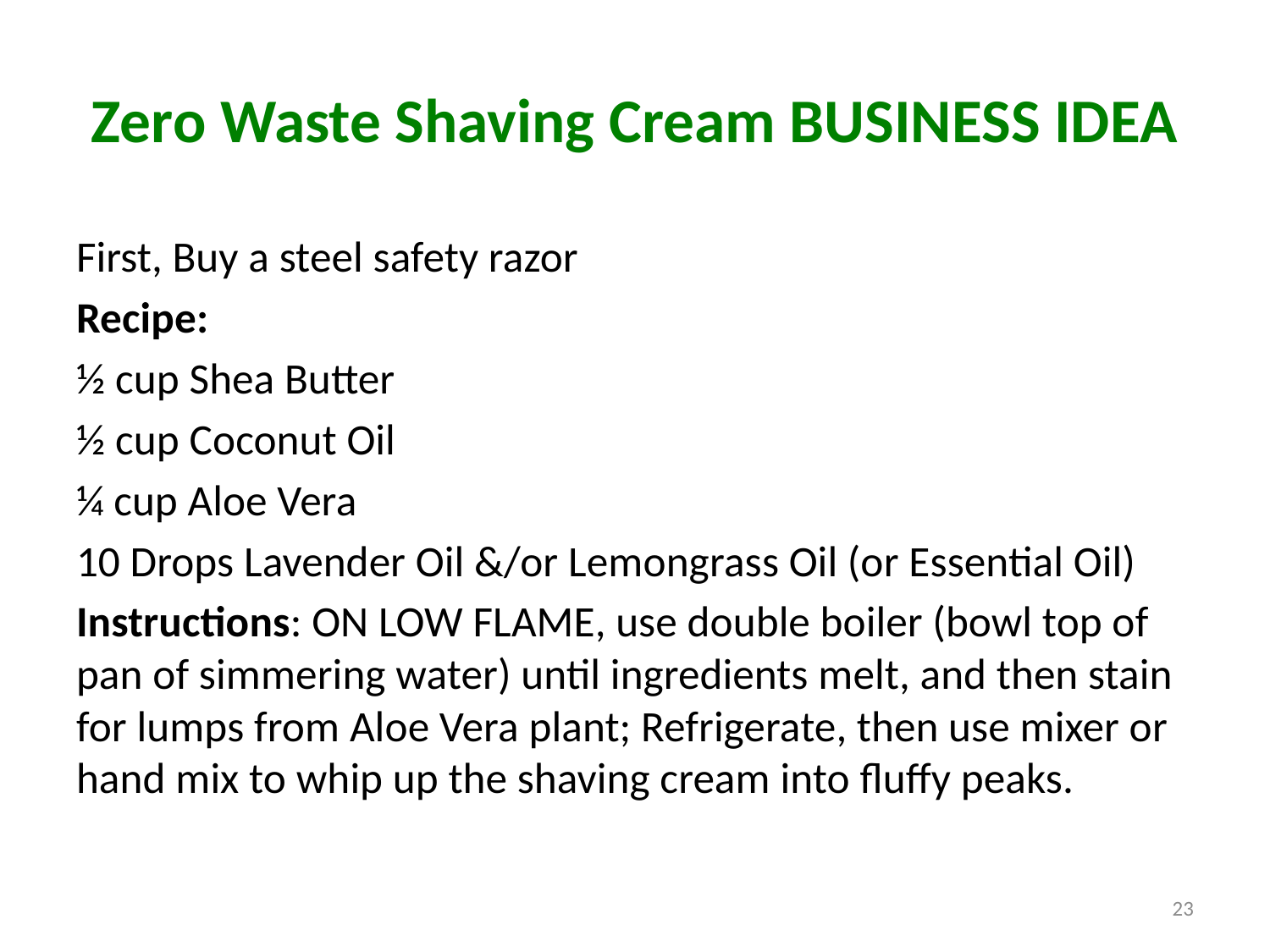

# Zero Waste Shaving Cream BUSINESS IDEA
First, Buy a steel safety razor
Recipe:
½ cup Shea Butter
½ cup Coconut Oil
¼ cup Aloe Vera
10 Drops Lavender Oil &/or Lemongrass Oil (or Essential Oil)
Instructions: ON LOW FLAME, use double boiler (bowl top of pan of simmering water) until ingredients melt, and then stain for lumps from Aloe Vera plant; Refrigerate, then use mixer or hand mix to whip up the shaving cream into fluffy peaks.

23